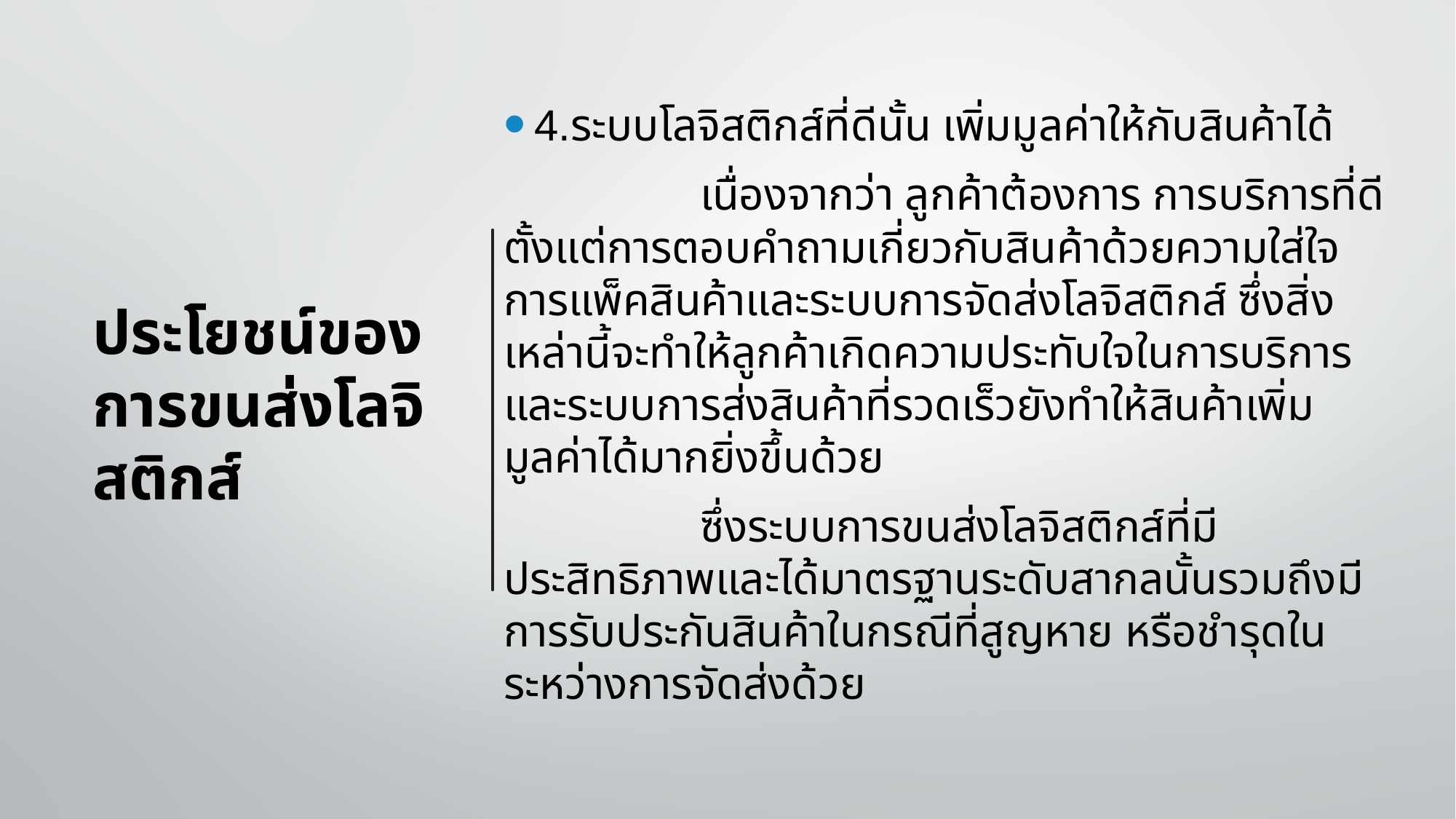

# ประโยชน์ของการขนส่งโลจิสติกส์
4.ระบบโลจิสติกส์ที่ดีนั้น เพิ่มมูลค่าให้กับสินค้าได้
		เนื่องจากว่า ลูกค้าต้องการ การบริการที่ดีตั้งแต่การตอบคำถามเกี่ยวกับสินค้าด้วยความใส่ใจ การแพ็คสินค้าและระบบการจัดส่งโลจิสติกส์ ซึ่งสิ่งเหล่านี้จะทำให้ลูกค้าเกิดความประทับใจในการบริการ และระบบการส่งสินค้าที่รวดเร็วยังทำให้สินค้าเพิ่มมูลค่าได้มากยิ่งขึ้นด้วย
		ซึ่งระบบการขนส่งโลจิสติกส์ที่มีประสิทธิภาพและได้มาตรฐานระดับสากลนั้นรวมถึงมีการรับประกันสินค้าในกรณีที่สูญหาย หรือชำรุดในระหว่างการจัดส่งด้วย